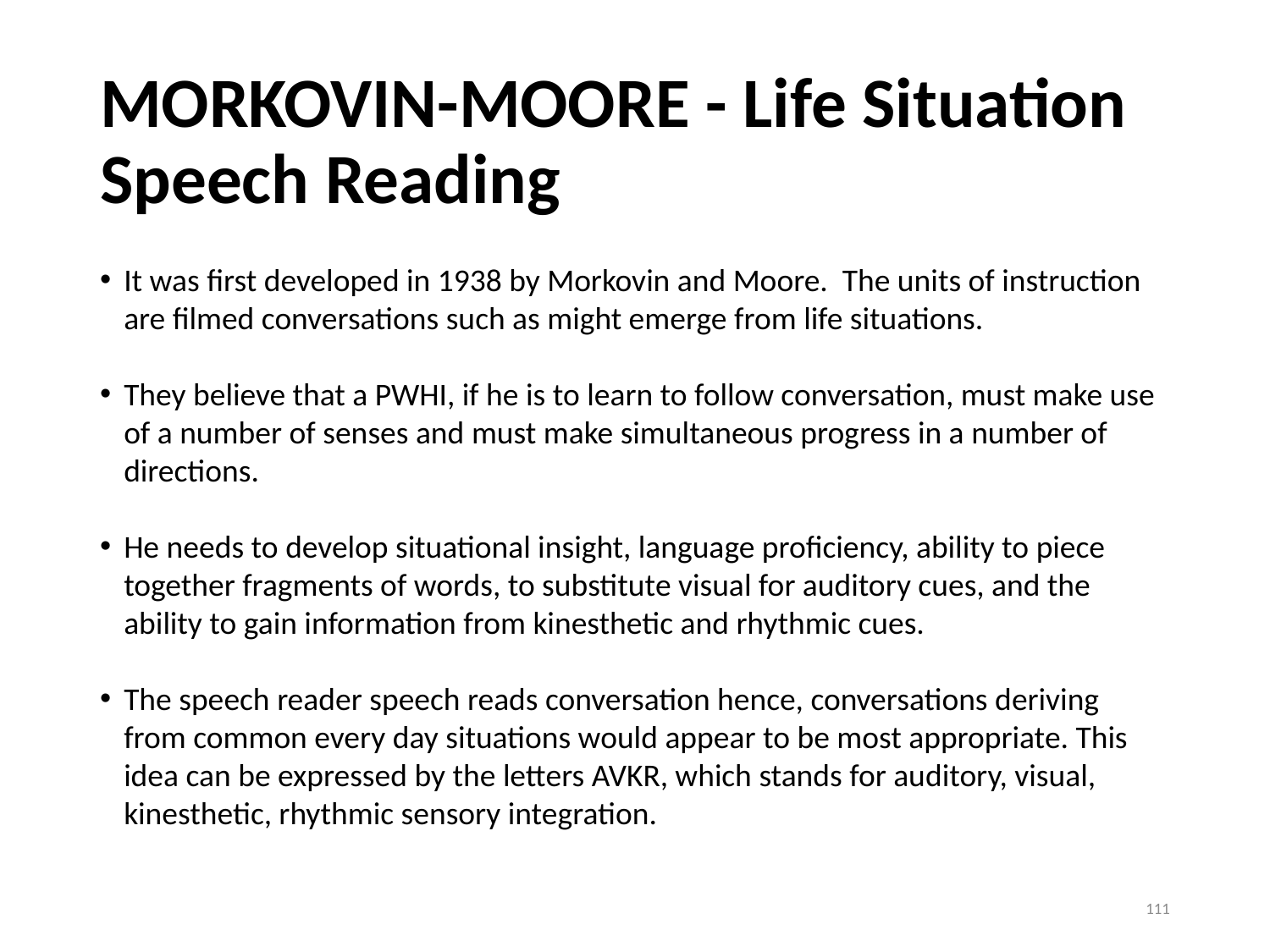

# MORKOVIN-MOORE - Life Situation Speech Reading
It was first developed in 1938 by Morkovin and Moore.  The units of instruction are filmed conversations such as might emerge from life situations.

They believe that a PWHI, if he is to learn to follow conversation, must make use of a number of senses and must make simultaneous progress in a number of directions.

He needs to develop situational insight, language proficiency, ability to piece together fragments of words, to substitute visual for auditory cues, and the ability to gain information from kinesthetic and rhythmic cues.

The speech reader speech reads conversation hence, conversations deriving from common every day situations would appear to be most appropriate. This idea can be expressed by the letters AVKR, which stands for auditory, visual, kinesthetic, rhythmic sensory integration.

111